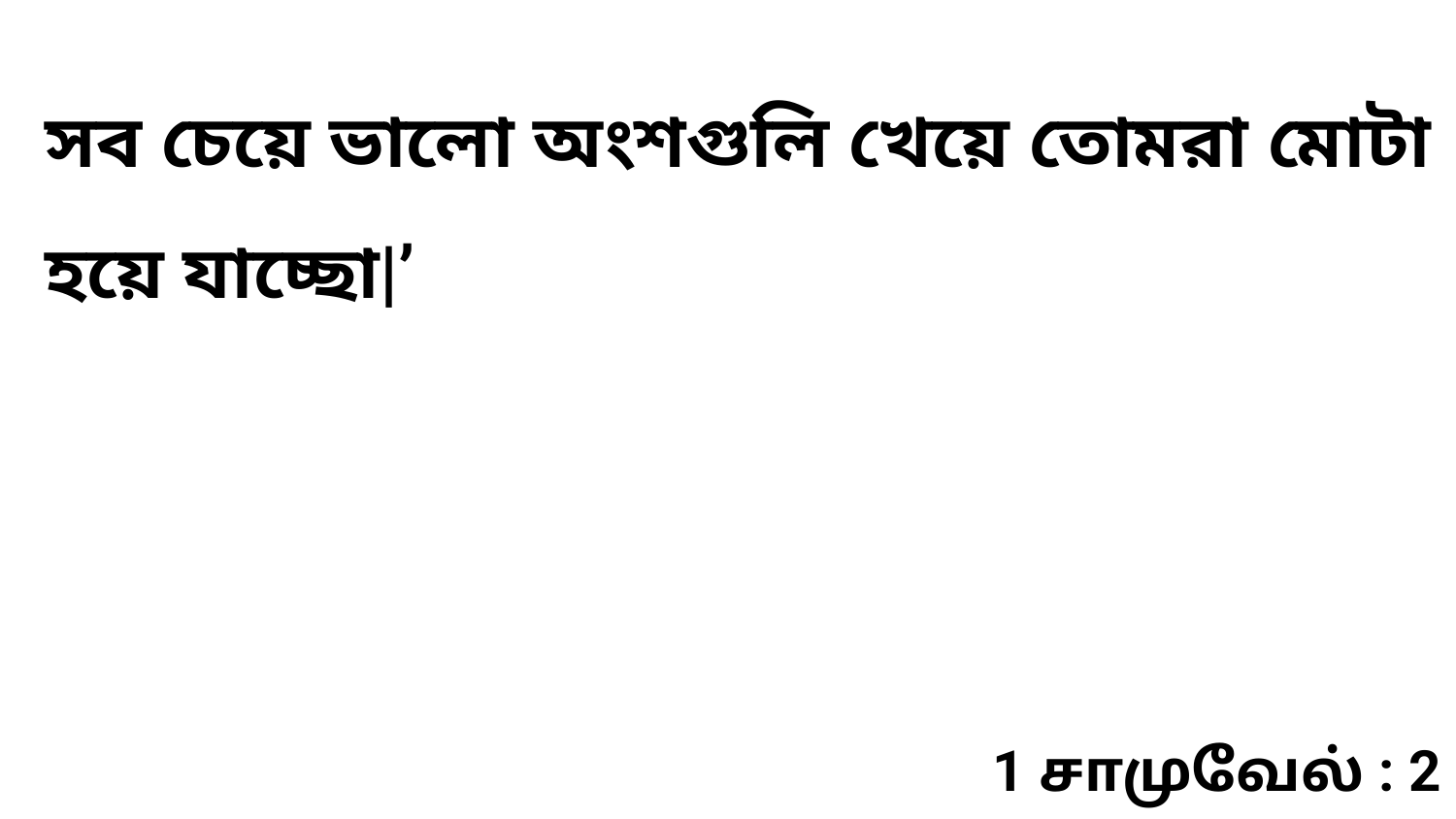

সব চেয়ে ভালো অংশগুলি খেয়ে তোমরা মোটা হয়ে যাচ্ছো|’
1 சாமுவேல் : 2